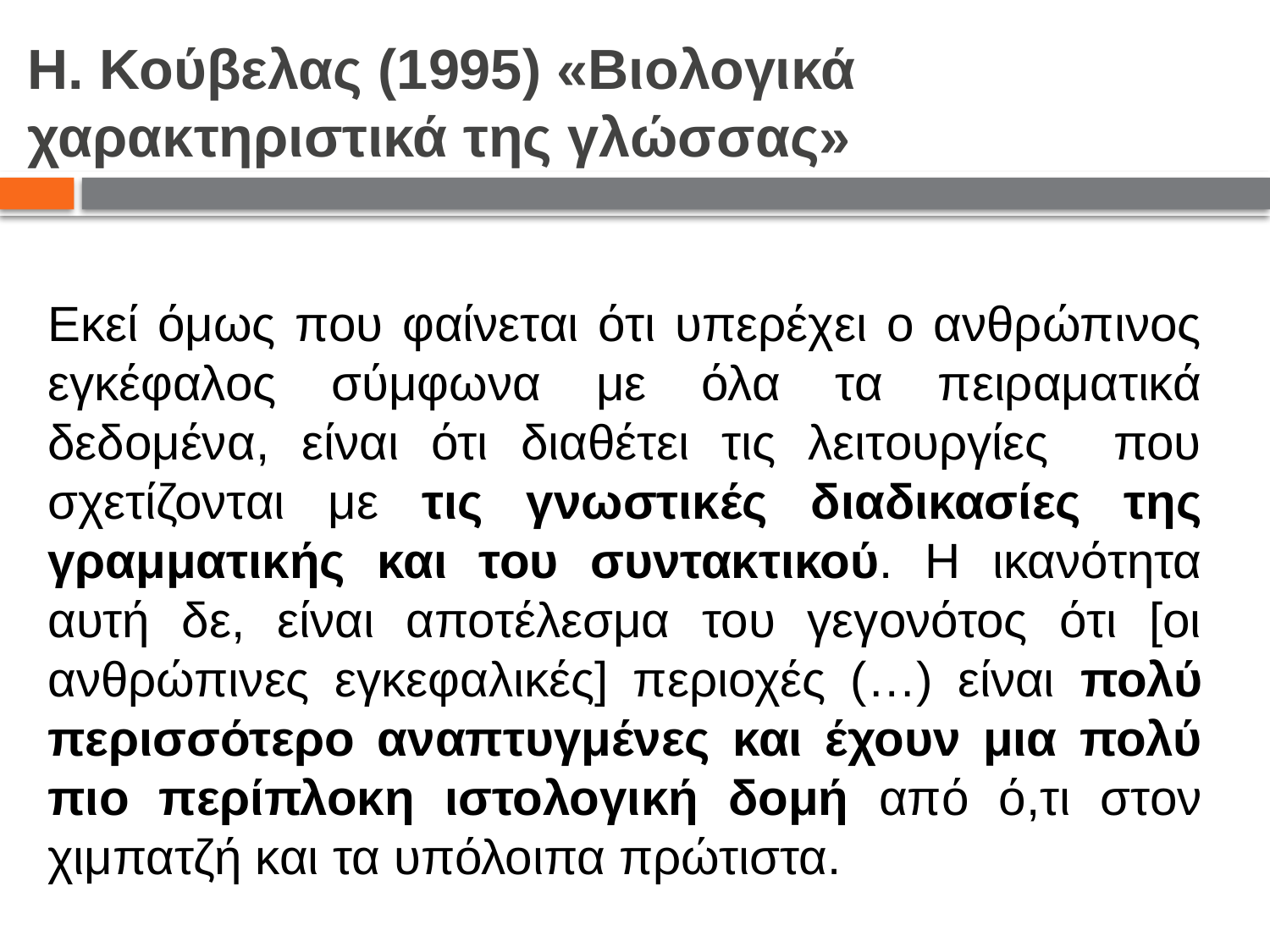

# Η. Κούβελας (1995) «Βιολογικά χαρακτηριστικά της γλώσσας»
Εκεί όμως που φαίνεται ότι υπερέχει ο ανθρώπινος εγκέφαλος σύμφωνα με όλα τα πειραματικά δεδομένα, είναι ότι διαθέτει τις λειτουργίες  που σχετίζονται με τις γνωστικές διαδικασίες της γραμματικής και του συντακτικού. Η ικανότητα αυτή δε, είναι αποτέλεσμα του γεγονότος ότι [οι ανθρώπινες εγκεφαλικές] περιοχές (…) είναι πολύ περισσότερο αναπτυγμένες και έχουν μια πολύ πιο περίπλοκη ιστολογική δομή από ό,τι στον χιμπατζή και τα υπόλοιπα πρώτιστα.